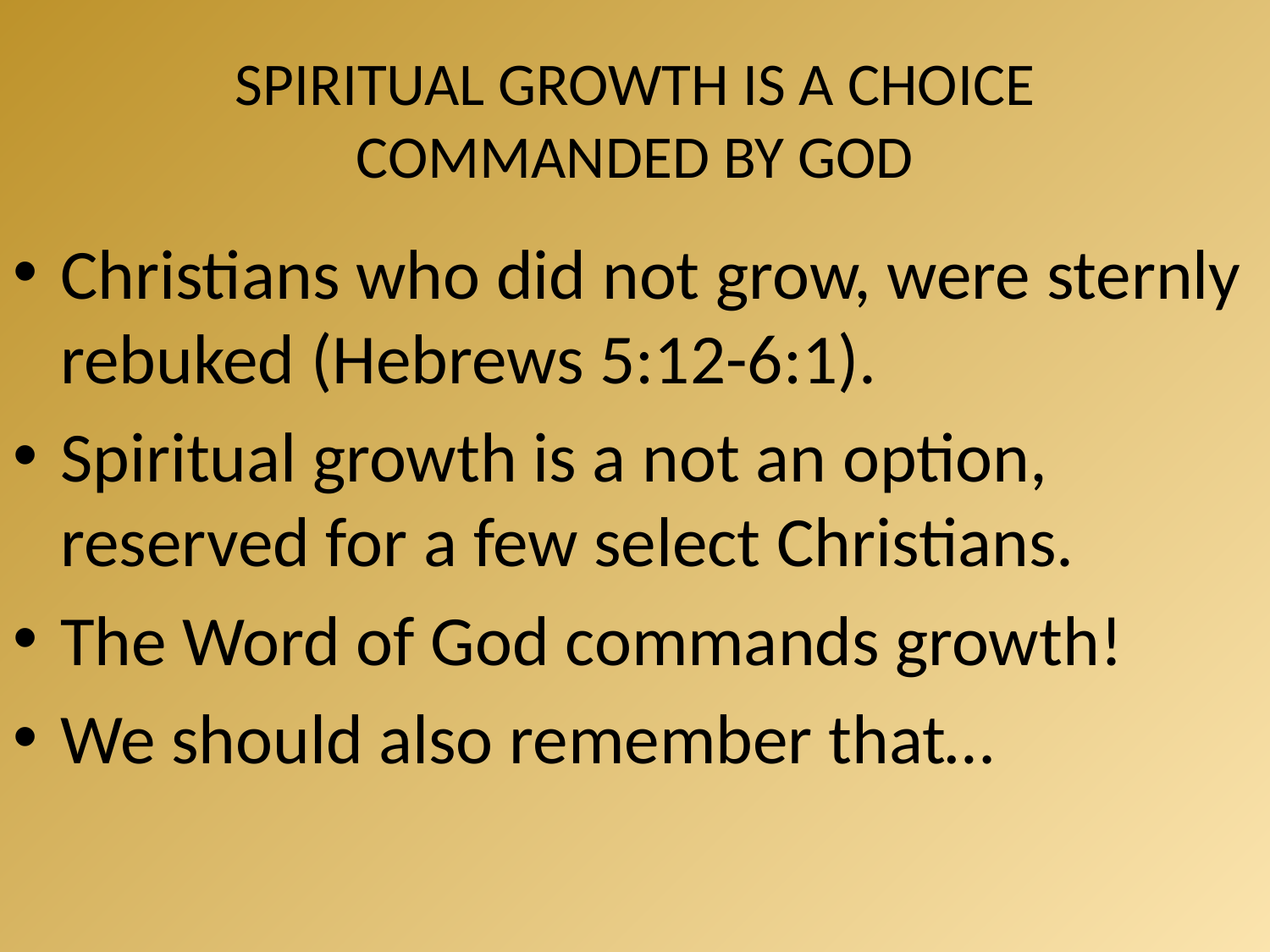

# SPIRITUAL GROWTH IS A CHOICE COMMANDED BY GOD
Christians who did not grow, were sternly rebuked (Hebrews 5:12-6:1).
Spiritual growth is a not an option, reserved for a few select Christians.
The Word of God commands growth!
We should also remember that…